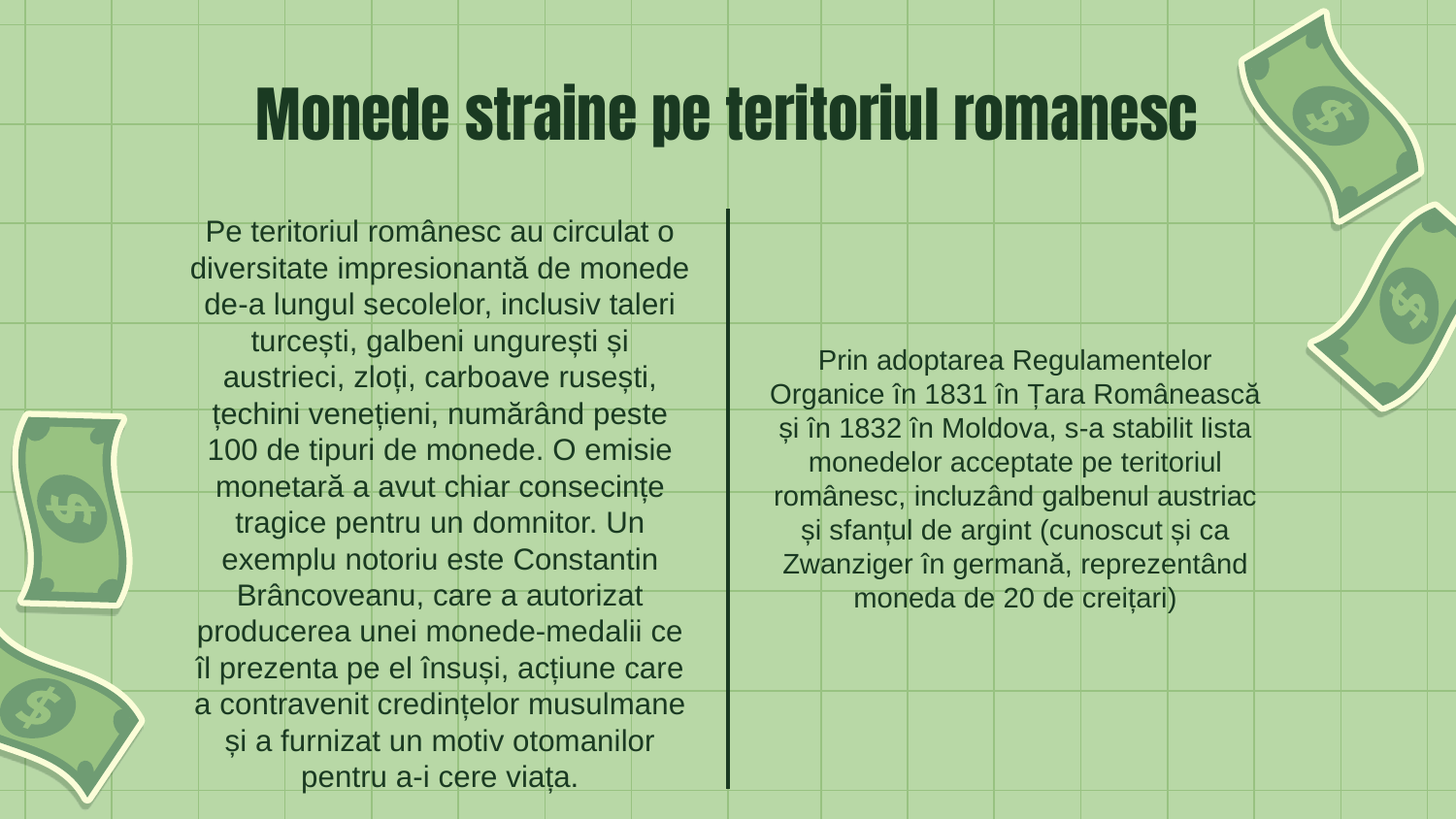

# Monede straine pe teritoriul romanesc

Pe teritoriul românesc au circulat o diversitate impresionantă de monede de-a lungul secolelor, inclusiv taleri turcești, galbeni ungurești și austrieci, zloți, carboave rusești, țechini venețieni, numărând peste 100 de tipuri de monede. O emisie monetară a avut chiar consecințe tragice pentru un domnitor. Un exemplu notoriu este Constantin Brâncoveanu, care a autorizat producerea unei monede-medalii ce îl prezenta pe el însuși, acțiune care a contravenit credințelor musulmane și a furnizat un motiv otomanilor pentru a-i cere viața.
Prin adoptarea Regulamentelor Organice în 1831 în Țara Românească și în 1832 în Moldova, s-a stabilit lista monedelor acceptate pe teritoriul românesc, incluzând galbenul austriac și sfanțul de argint (cunoscut și ca Zwanziger în germană, reprezentând moneda de 20 de creițari)